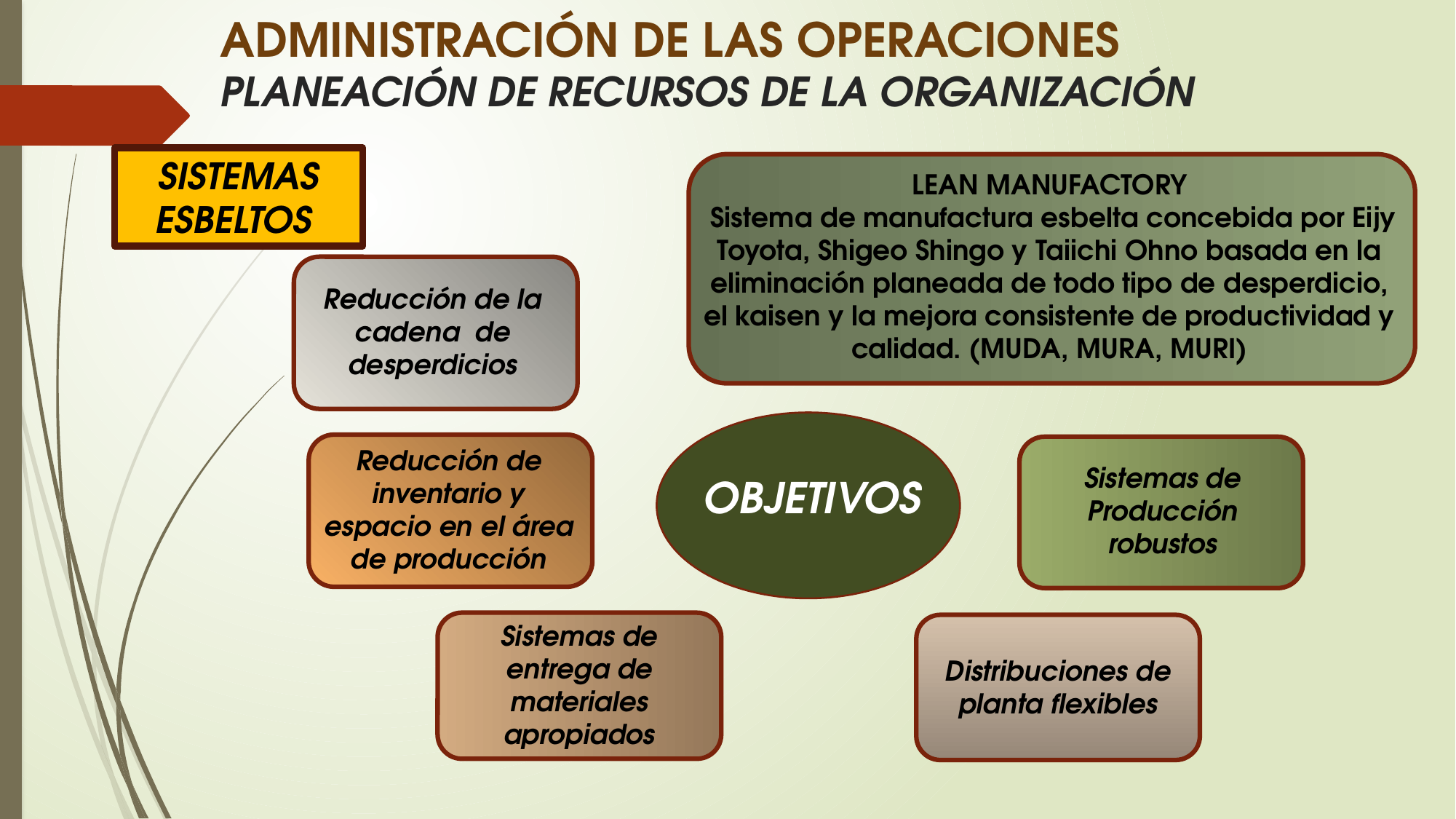

# ADMINISTRACIÓN DE LAS OPERACIONES PLANEACIÓN DE RECURSOS DE LA ORGANIZACIÓN
SISTEMAS ESBELTOS

LEAN MANUFACTORY
 Sistema de manufactura esbelta concebida por Eijy Toyota, Shigeo Shingo y Taiichi Ohno basada en la eliminación planeada de todo tipo de desperdicio, el kaisen y la mejora consistente de productividad y calidad. (MUDA, MURA, MURI)

Reducción de la cadena  de desperdicios

Reducción de inventario y espacio en el área de producción
Sistemas de Producción robustos
OBJETIVOS

Sistemas de entrega de materiales apropiados

Distribuciones de planta flexibles